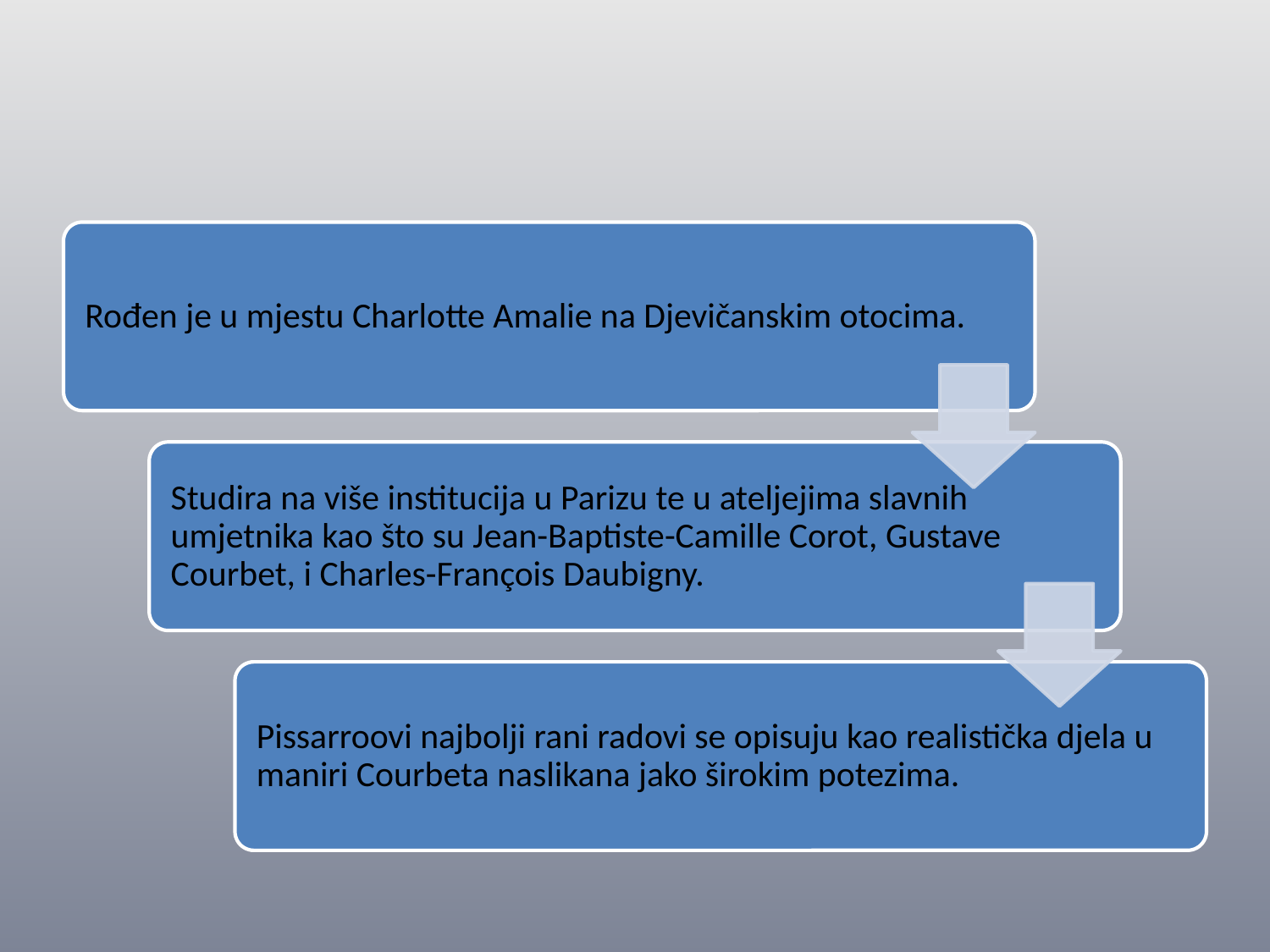

#
Rođen je u mjestu Charlotte Amalie na Djevičanskim otocima.
Studira na više institucija u Parizu te u ateljejima slavnih umjetnika kao što su Jean-Baptiste-Camille Corot, Gustave Courbet, i Charles-François Daubigny.
Pissarroovi najbolji rani radovi se opisuju kao realistička djela u maniri Courbeta naslikana jako širokim potezima.